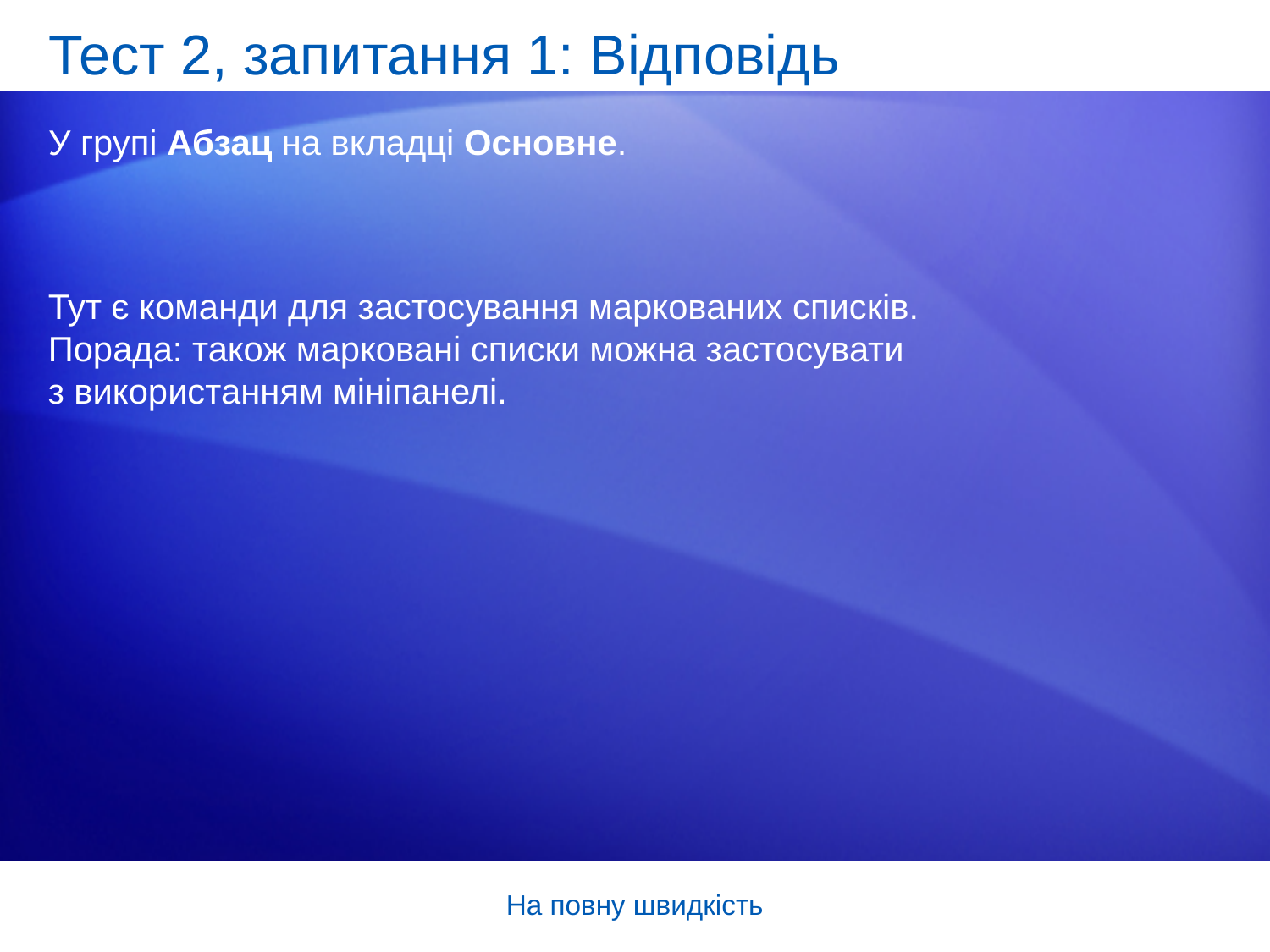

# Тест 2, запитання 1: Відповідь
У групі Абзац на вкладці Основне.
Тут є команди для застосування маркованих списків. Порада: також марковані списки можна застосувати з використанням мініпанелі.
На повну швидкість